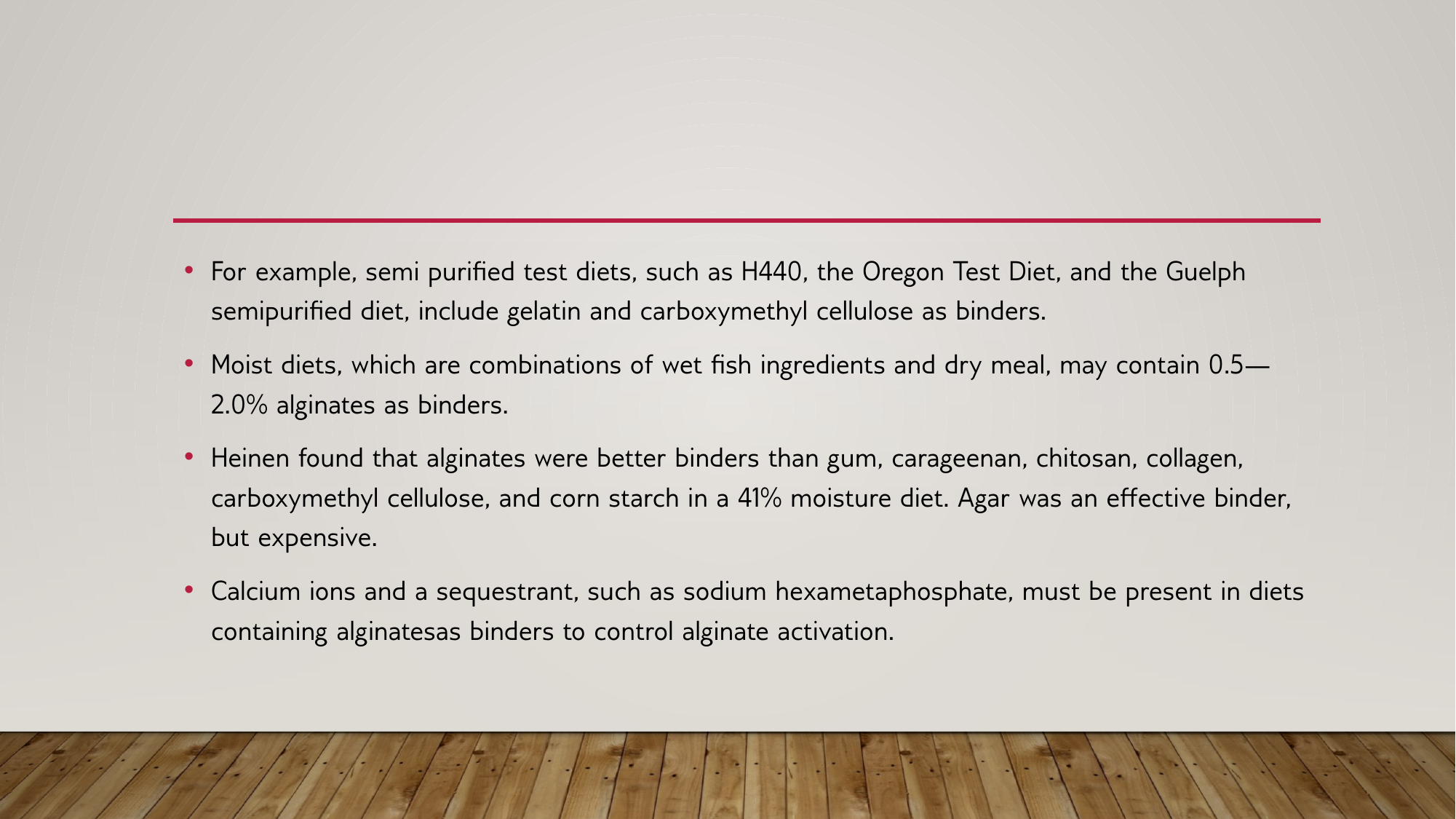

For example, semi purified test diets, such as H440, the Oregon Test Diet, and the Guelph semipurified diet, include gelatin and carboxymethyl cellulose as binders.
Moist diets, which are combinations of wet fish ingredients and dry meal, may contain 0.5—2.0% alginates as binders.
Heinen found that alginates were better binders than gum, carageenan, chitosan, collagen, carboxymethyl cellulose, and corn starch in a 41% moisture diet. Agar was an effective binder, but expensive.
Calcium ions and a sequestrant, such as sodium hexametaphosphate, must be present in diets containing alginatesas binders to control alginate activation.